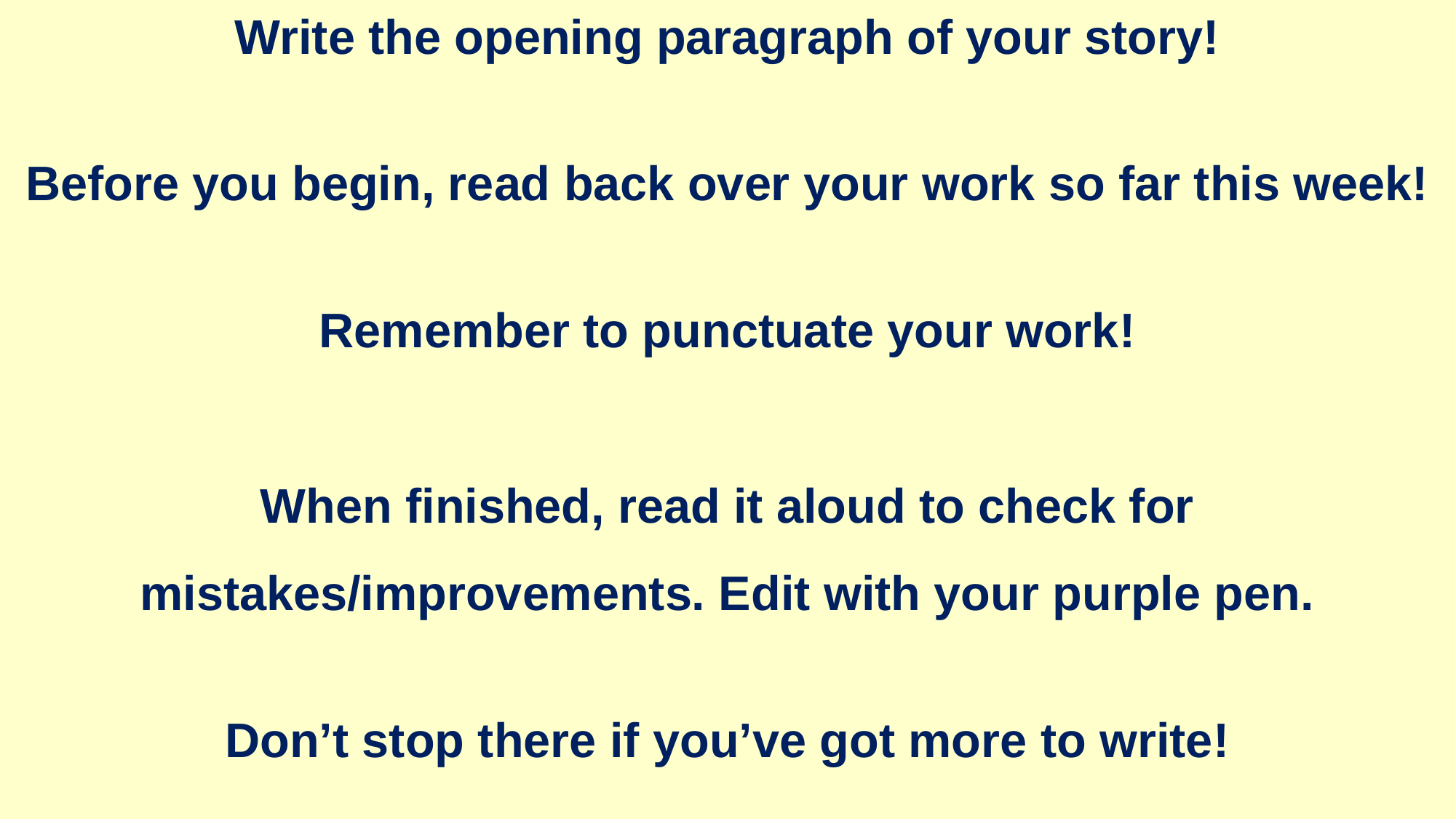

Write the opening paragraph of your story!

Before you begin, read back over your work so far this week!

Remember to punctuate your work!

When finished, read it aloud to check for mistakes/improvements. Edit with your purple pen.

Don’t stop there if you’ve got more to write!